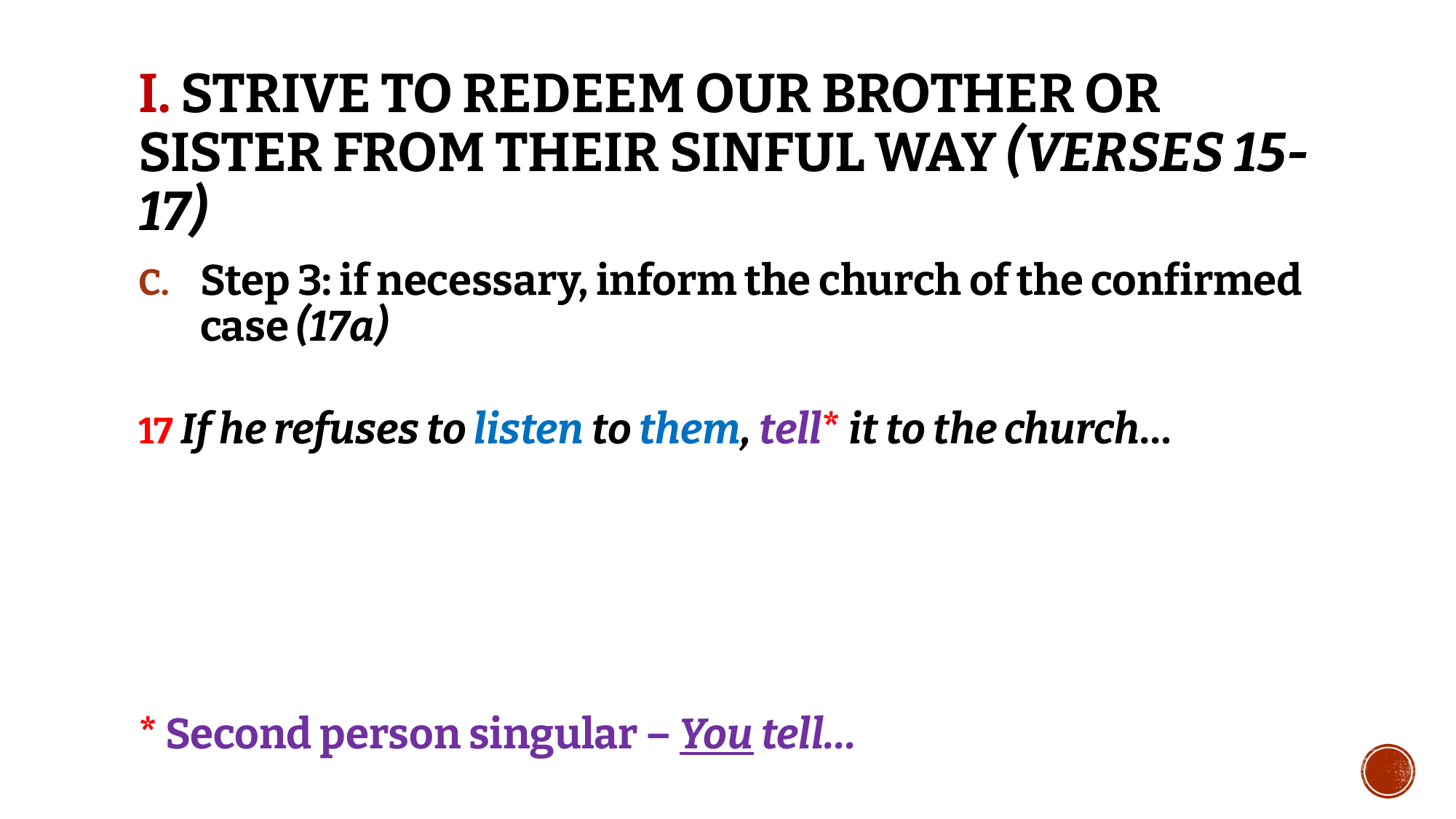

# I. Strive to redeem our brother or sister from their sinful way (verses 15-17)
Step 3: if necessary, inform the church of the confirmed case (17a)
17 If he refuses to listen to them, tell* it to the church…

* Second person singular – You tell…